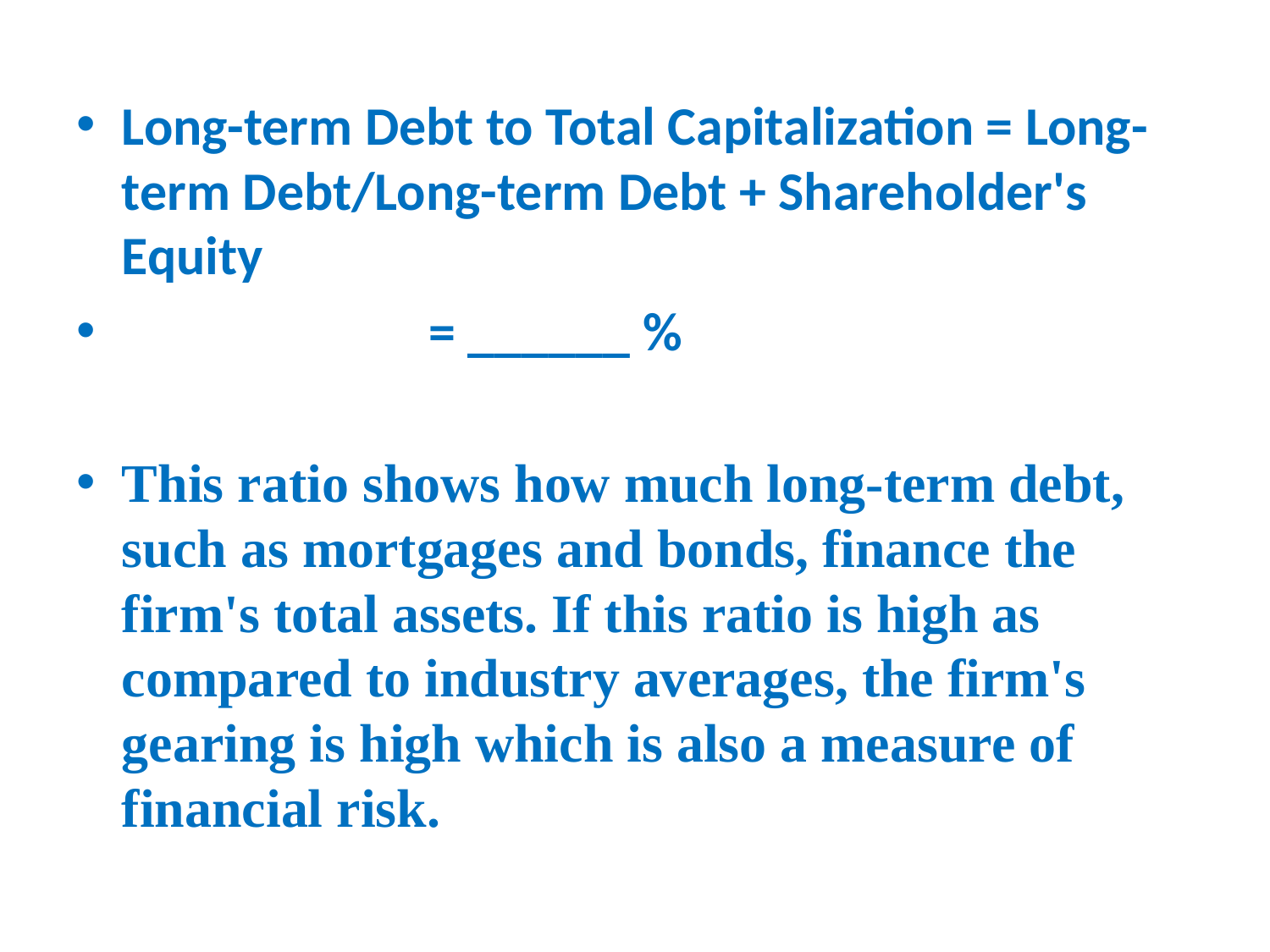

Long-term Debt to Total Capitalization = Long-term Debt/Long-term Debt + Shareholder's Equity
                         = ______ %

This ratio shows how much long-term debt, such as mortgages and bonds, finance the firm's total assets. If this ratio is high as compared to industry averages, the firm's gearing is high which is also a measure of financial risk.